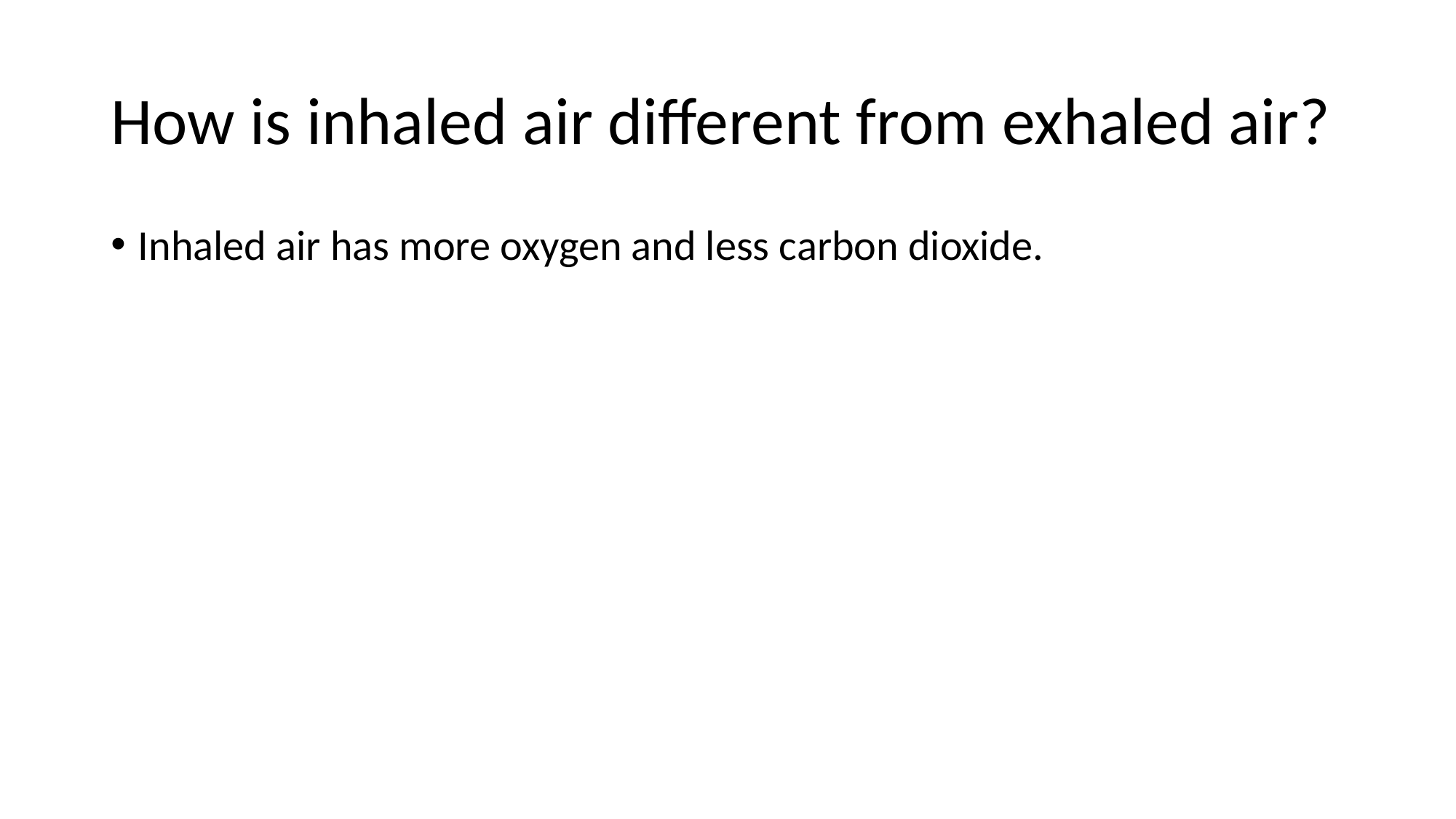

# How is inhaled air different from exhaled air?
Inhaled air has more oxygen and less carbon dioxide.